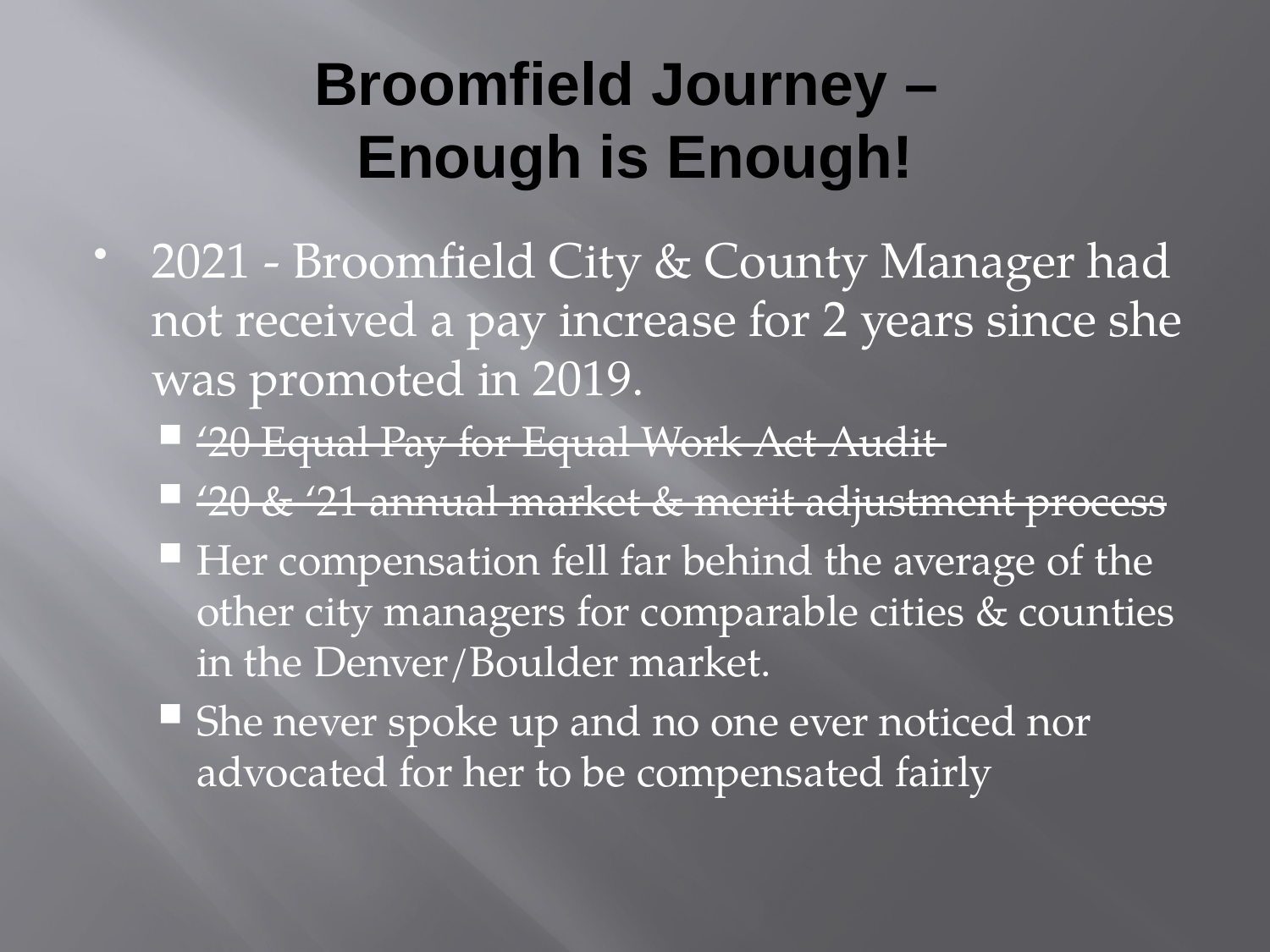

# Broomfield Journey – Enough is Enough!
2021 - Broomfield City & County Manager had not received a pay increase for 2 years since she was promoted in 2019.
‘20 Equal Pay for Equal Work Act Audit
‘20 & ‘21 annual market & merit adjustment process
Her compensation fell far behind the average of the other city managers for comparable cities & counties in the Denver/Boulder market.
She never spoke up and no one ever noticed nor advocated for her to be compensated fairly